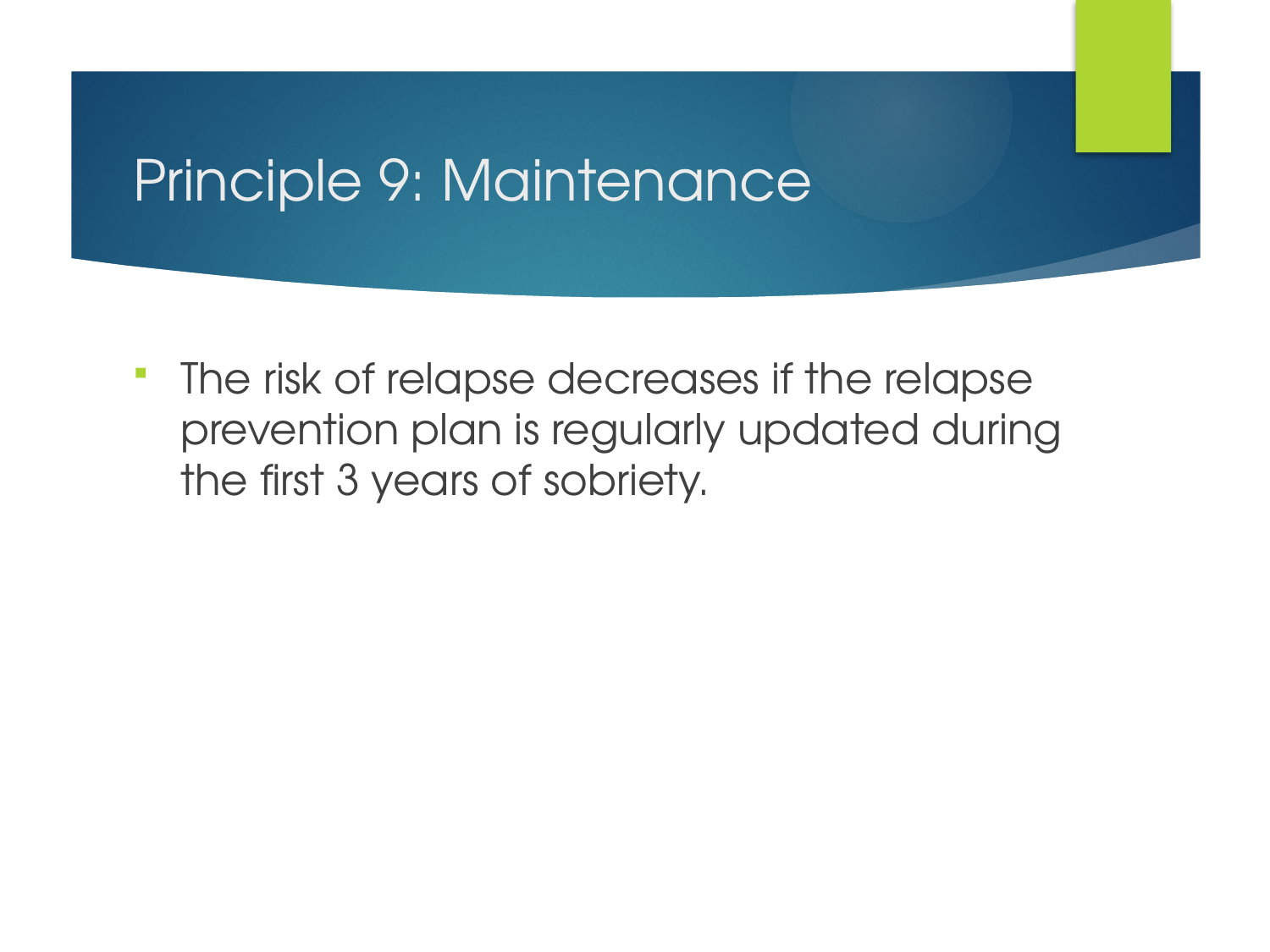

# Principle 9: Maintenance
The risk of relapse decreases if the relapse prevention plan is regularly updated during the first 3 years of sobriety.